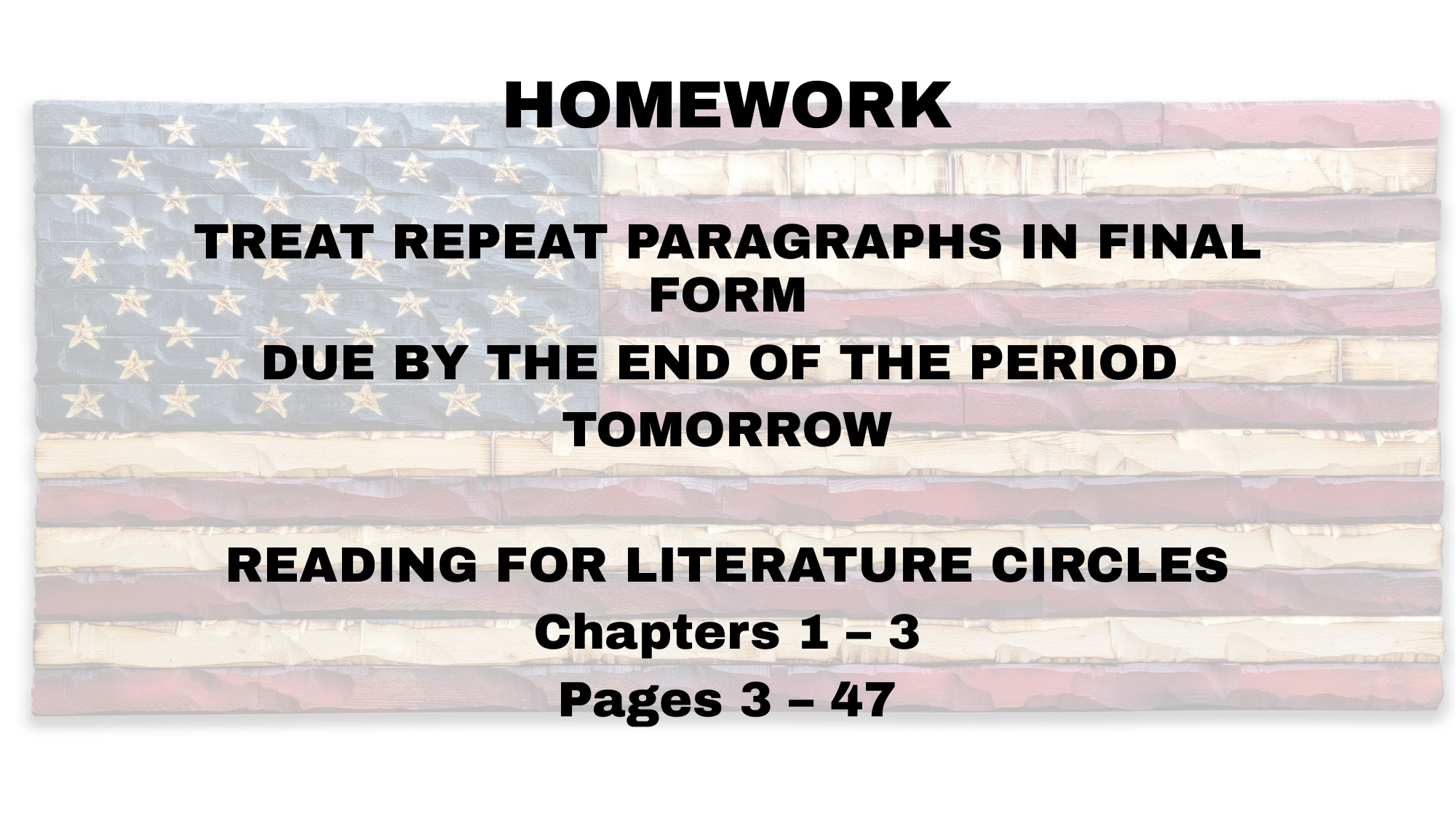

# HOMEWORK

TREAT REPEAT PARAGRAPHS IN FINAL FORM
DUE BY THE END OF THE PERIOD
TOMORROW

READING FOR LITERATURE CIRCLES
Chapters 1 – 3
Pages 3 – 47